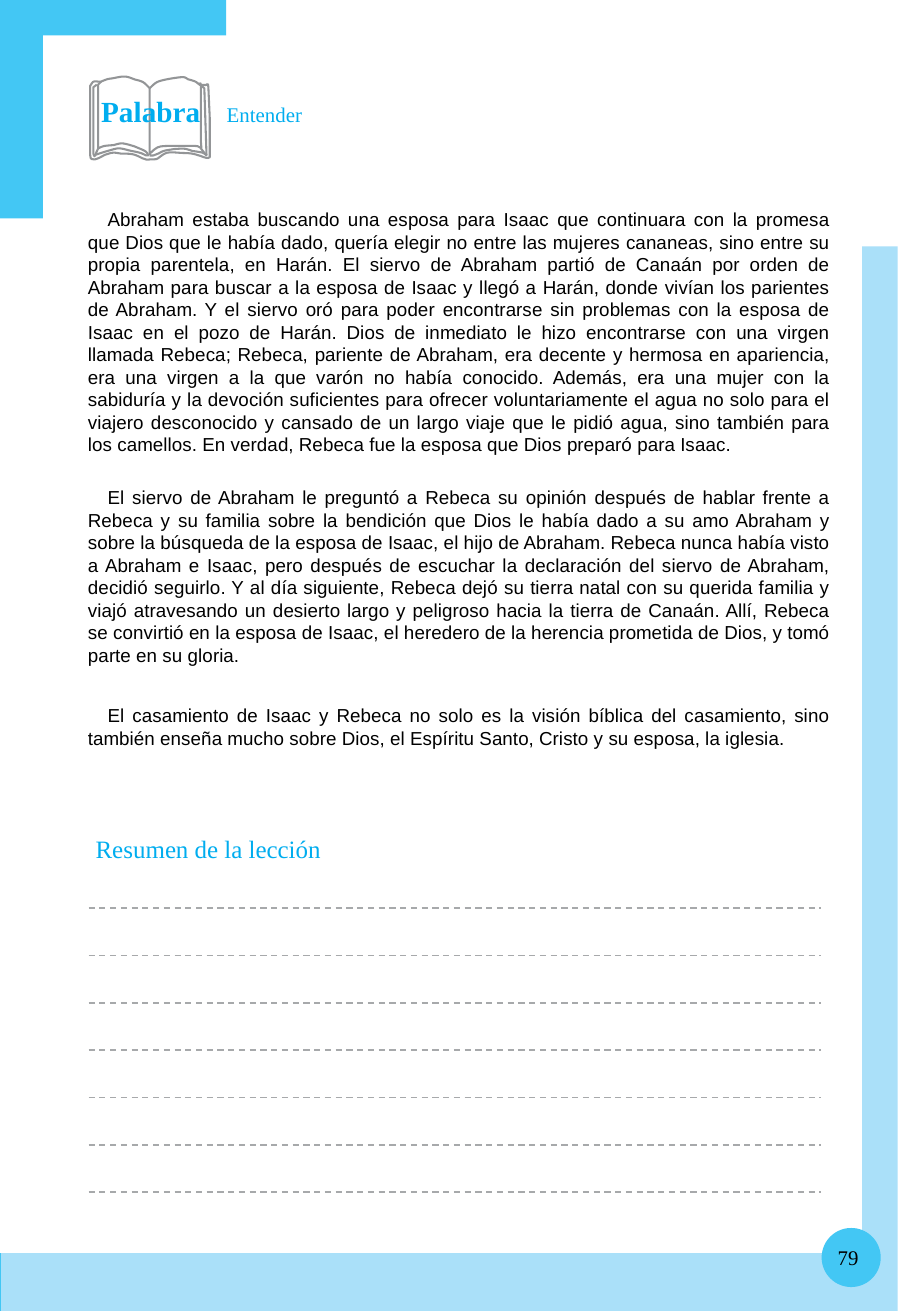

Palabra     Entender

Abraham estaba buscando una esposa para Isaac que continuara con la promesa que Dios que le había dado, quería elegir no entre las mujeres cananeas, sino entre su propia parentela, en Harán. El siervo de Abraham partió de Canaán por orden de Abraham para buscar a la esposa de Isaac y llegó a Harán, donde vivían los parientes de Abraham. Y el siervo oró para poder encontrarse sin problemas con la esposa de Isaac en el pozo de Harán. Dios de inmediato le hizo encontrarse con una virgen llamada Rebeca; Rebeca, pariente de Abraham, era decente y hermosa en apariencia, era una virgen a la que varón no había conocido. Además, era una mujer con la sabiduría y la devoción suficientes para ofrecer voluntariamente el agua no solo para el viajero desconocido y cansado de un largo viaje que le pidió agua, sino también para los camellos. En verdad, Rebeca fue la esposa que Dios preparó para Isaac.

El siervo de Abraham le preguntó a Rebeca su opinión después de hablar frente a Rebeca y su familia sobre la bendición que Dios le había dado a su amo Abraham y sobre la búsqueda de la esposa de Isaac, el hijo de Abraham. Rebeca nunca había visto a Abraham e Isaac, pero después de escuchar la declaración del siervo de Abraham, decidió seguirlo. Y al día siguiente, Rebeca dejó su tierra natal con su querida familia y viajó atravesando un desierto largo y peligroso hacia la tierra de Canaán. Allí, Rebeca se convirtió en la esposa de Isaac, el heredero de la herencia prometida de Dios, y tomó parte en su gloria.
El casamiento de Isaac y Rebeca no solo es la visión bíblica del casamiento, sino también enseña mucho sobre Dios, el Espíritu Santo, Cristo y su esposa, la iglesia.
Resumen de la lección

79